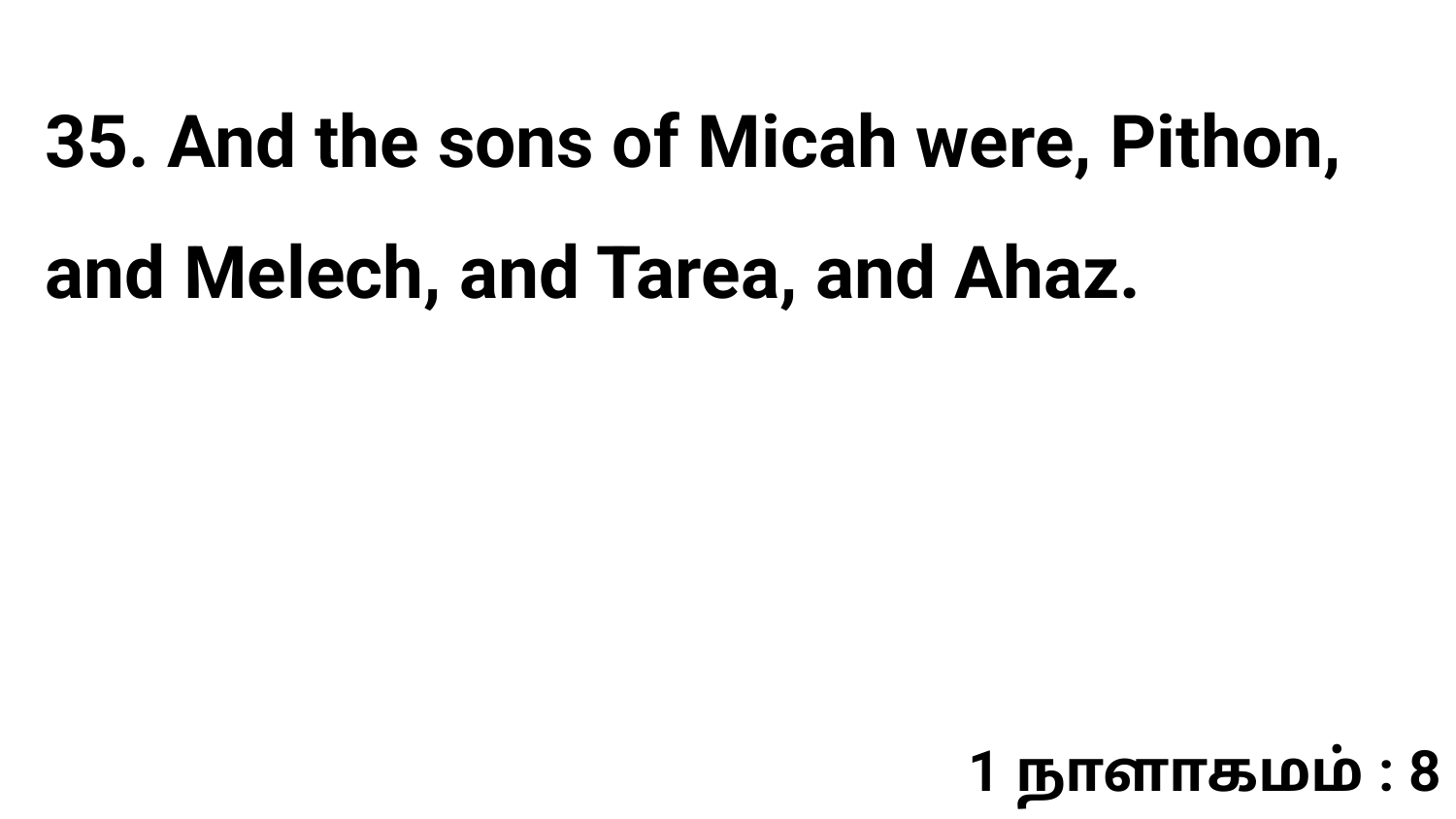

35. And the sons of Micah were, Pithon, and Melech, and Tarea, and Ahaz.
1 நாளாகமம் : 8